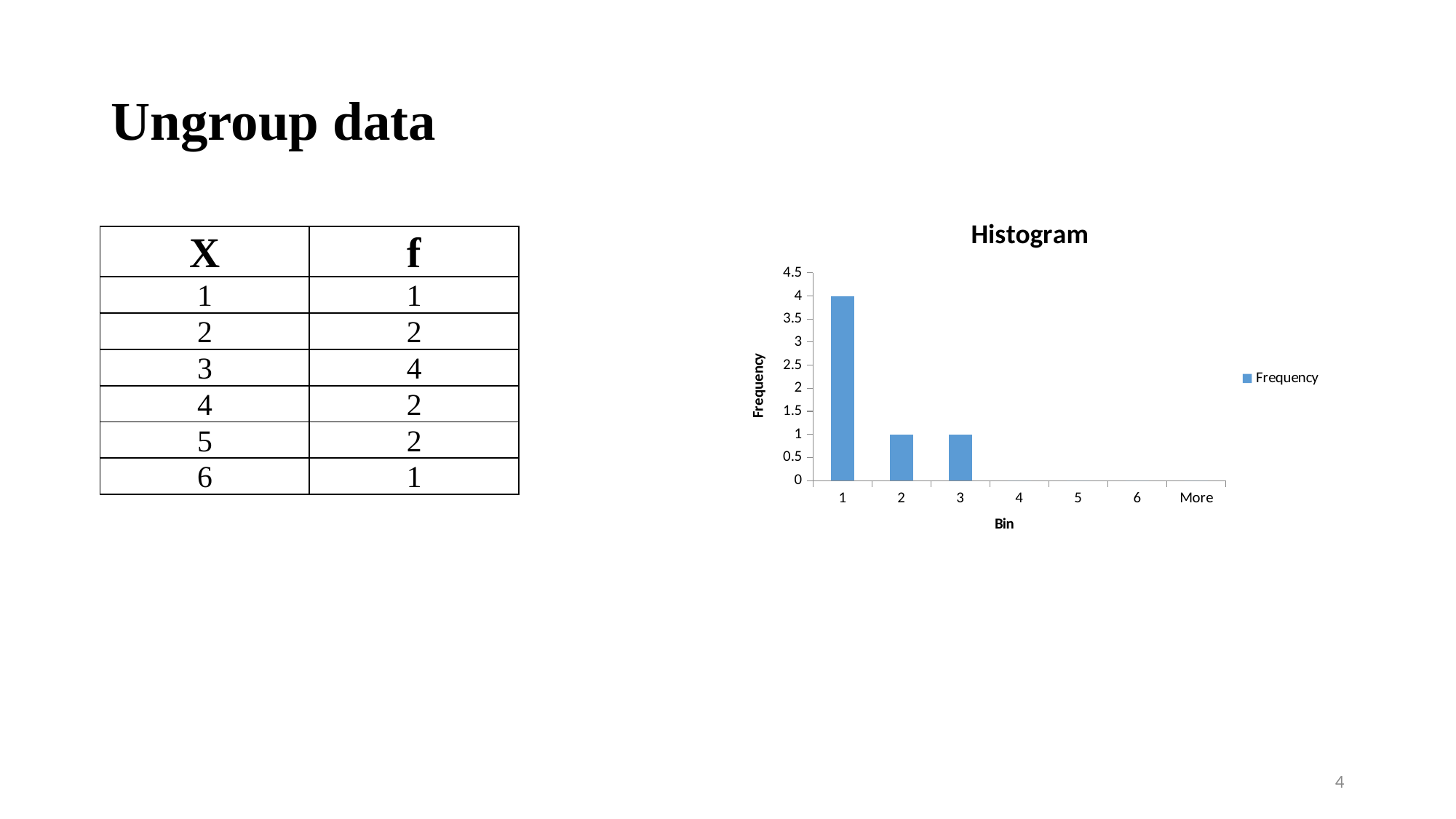

# Ungroup data

### Chart: Histogram

| Category |  |
|---|---|
| 1 | 4.0 |
| 2 | 1.0 |
| 3 | 1.0 |
| 4 | 0.0 |
| 5 | 0.0 |
| 6 | 0.0 |
| More | 0.0 |
| X | f |
| --- | --- |
| 1 | 1 |
| 2 | 2 |
| 3 | 4 |
| 4 | 2 |
| 5 | 2 |
| 6 | 1 |
4